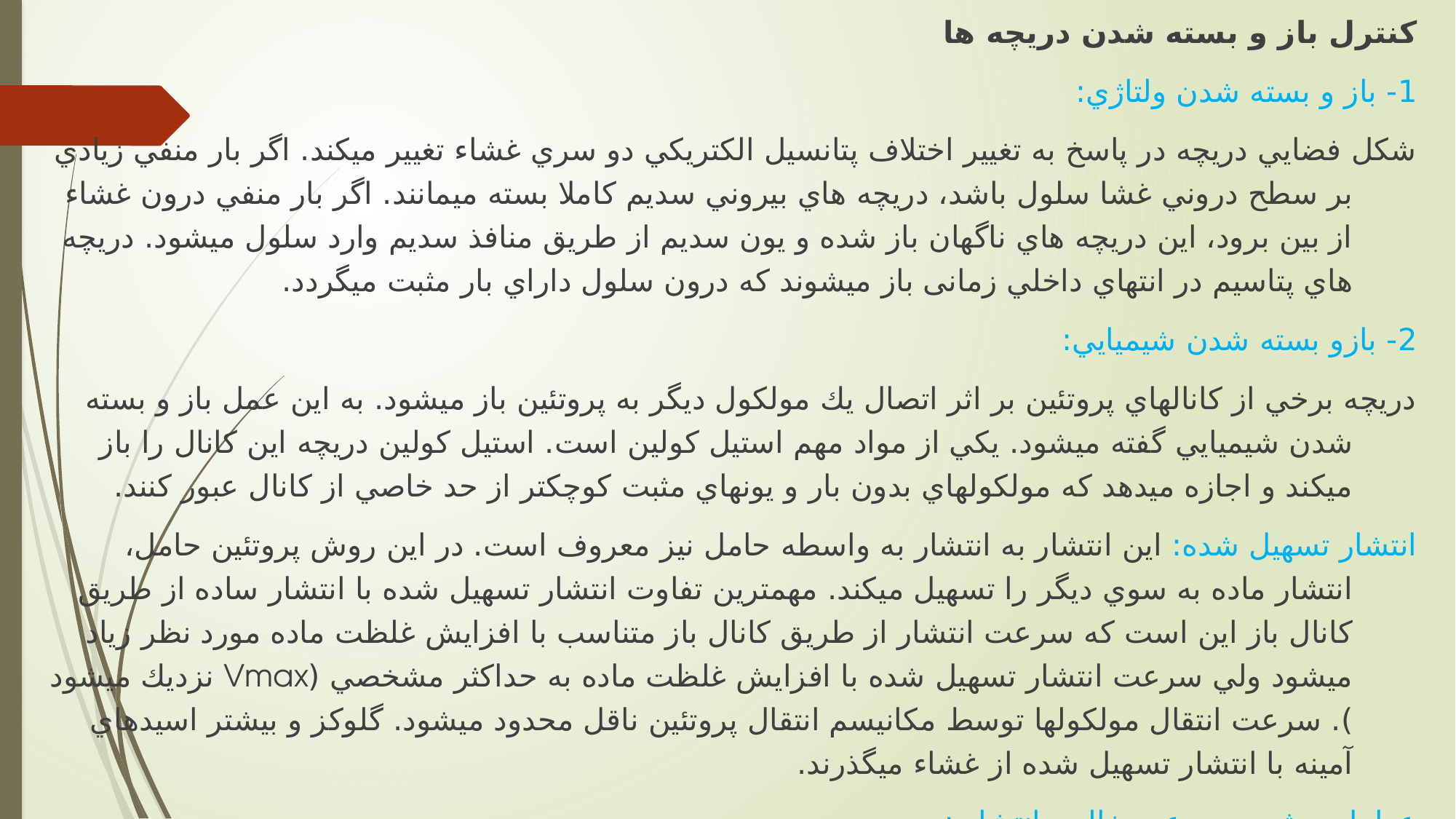

كنترل باز و بسته شدن دريچه ها
1- باز و بسته شدن ولتاژي:
شكل فضايي دريچه در پاسخ به تغيير اختلاف پتانسيل الكتريكي دو سري غشاء تغيير ميكند. اگر بار منفي زيادي بر سطح دروني غشا سلول باشد، دريچه هاي بيروني سديم كاملا بسته ميمانند. اگر بار منفي درون غشاء از بين برود، اين دريچه هاي ناگهان باز شده و يون سديم از طريق منافذ سديم وارد سلول ميشود. دريچه هاي پتاسيم در انتهاي داخلي زمانی باز ميشوند كه درون سلول داراي بار مثبت ميگردد.
2- بازو بسته شدن شيميايي:
دريچه برخي از كانالهاي پروتئين بر اثر اتصال يك مولكول ديگر به پروتئين باز ميشود. به اين عمل باز و بسته شدن شيميايي گفته ميشود. يكي از مواد مهم استيل كولين است. استيل كولين دريچه اين كانال را باز ميكند و اجازه ميدهد كه مولكولهاي بدون بار و يونهاي مثبت كوچكتر از حد خاصي از كانال عبور كنند.
انتشار تسهيل شده: اين انتشار به انتشار به واسطه حامل نيز معروف است. در اين روش پروتئين حامل، انتشار ماده به سوي ديگر را تسهيل ميكند. مهمترين تفاوت انتشار تسهيل شده با انتشار ساده از طريق كانال باز اين است كه سرعت انتشار از طريق كانال باز متناسب با افزايش غلظت ماده مورد نظر زياد ميشود ولي سرعت انتشار تسهيل شده با افزايش غلظت ماده به حداكثر مشخصي (Vmax نزديك ميشود ). سرعت انتقال مولكولها توسط مكانيسم انتقال پروتئين ناقل محدود ميشود. گلوكز و بيشتر اسيدهاي آمينه با انتشار تسهيل شده از غشاء ميگذرند.
عوامل موثر بر سرعت خالص انتشار :
1 -ضخامت غشاء 2 -قابليت حل در چربي 3 -تعداد كانالهاي پروتئين 4 -دما 5-وزن مولكولي ماده مورد نظر،